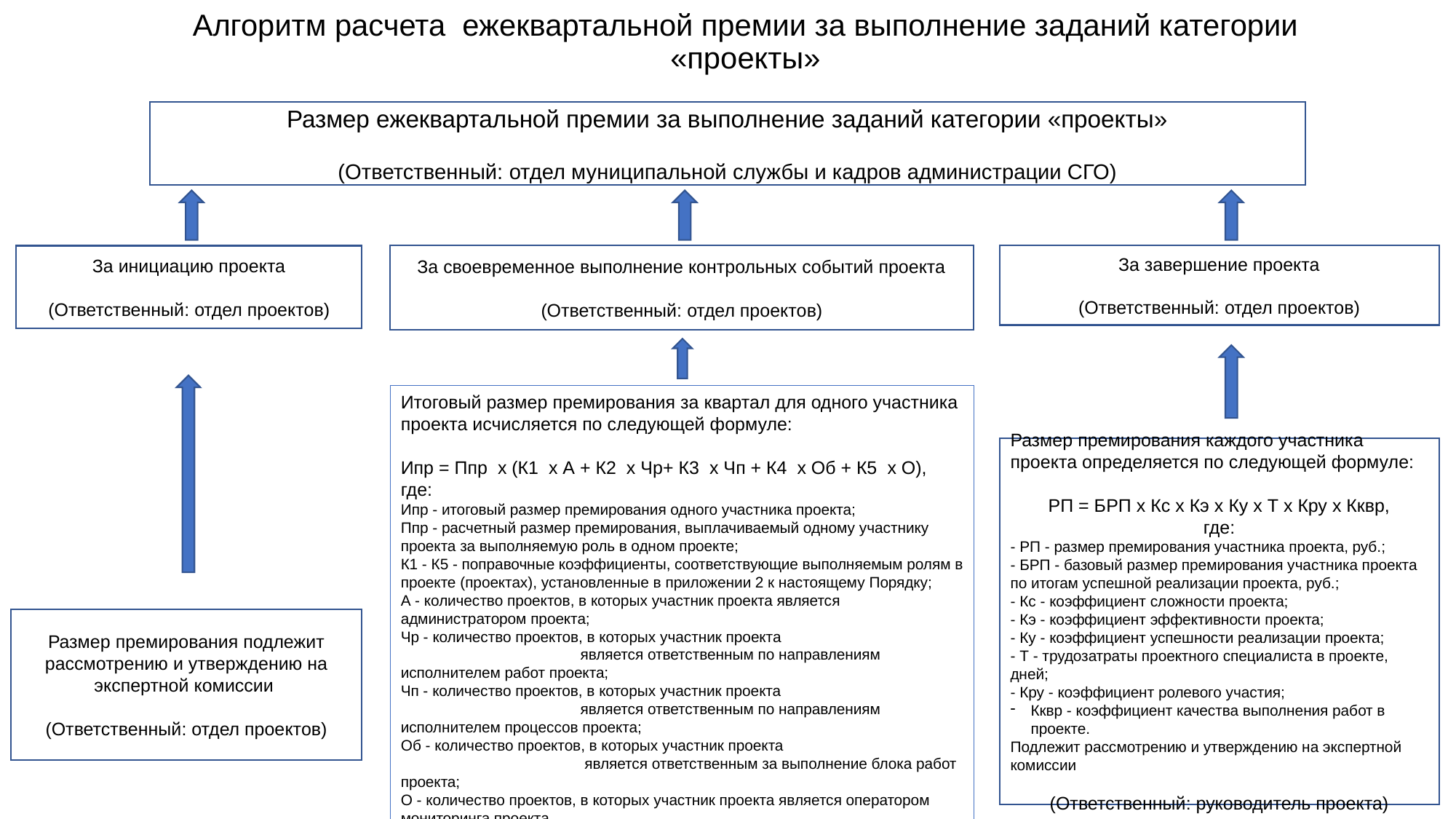

# Алгоритм расчета  ежеквартальной премии за выполнение заданий категории «проекты»
Размер ежеквартальной премии за выполнение заданий категории «проекты»

(Ответственный: отдел муниципальной службы и кадров администрации СГО)

За своевременное выполнение контрольных событий проекта

(Ответственный: отдел проектов)
За завершение проекта

(Ответственный: отдел проектов)
За инициацию проекта

(Ответственный: отдел проектов)

Итоговый размер премирования за квартал для одного участника проекта исчисляется по следующей формуле:

Ипр = Ппр  х (К1  х А + К2  х Чр+ К3  х Чп + К4  х Об + К5  х О), где:
Ипр - итоговый размер премирования одного участника проекта;
Ппр - расчетный размер премирования, выплачиваемый одному участнику проекта за выполняемую роль в одном проекте;
К1 - К5 - поправочные коэффициенты, соответствующие выполняемым ролям в проекте (проектах), установленные в приложении 2 к настоящему Порядку;
А - количество проектов, в которых участник проекта является администратором проекта;
Чр - количество проектов, в которых участник проекта                                                                                       является ответственным по направлениям исполнителем работ проекта;
Чп - количество проектов, в которых участник проекта                                                                                       является ответственным по направлениям исполнителем процессов проекта;
Об - количество проектов, в которых участник проекта                                                                                       является ответственным за выполнение блока работ проекта;
О - количество проектов, в которых участник проекта является оператором мониторинга проекта.

(Ответственный: руководитель проекта)
Размер премирования каждого участника проекта определяется по следующей формуле:

РП = БРП х Кс х Кэ х Ку х Т х Кру х Кквр,
где:
- РП - размер премирования участника проекта, руб.;
- БРП - базовый размер премирования участника проекта по итогам успешной реализации проекта, руб.;
- Кс - коэффициент сложности проекта;
- Кэ - коэффициент эффективности проекта;
- Ку - коэффициент успешности реализации проекта;
- Т - трудозатраты проектного специалиста в проекте, дней;
- Кру - коэффициент ролевого участия;
Кквр - коэффициент качества выполнения работ в проекте.
Подлежит рассмотрению и утверждению на экспертной комиссии

(Ответственный: руководитель проекта)
Размер премирования подлежит рассмотрению и утверждению на экспертной комиссии

(Ответственный: отдел проектов)